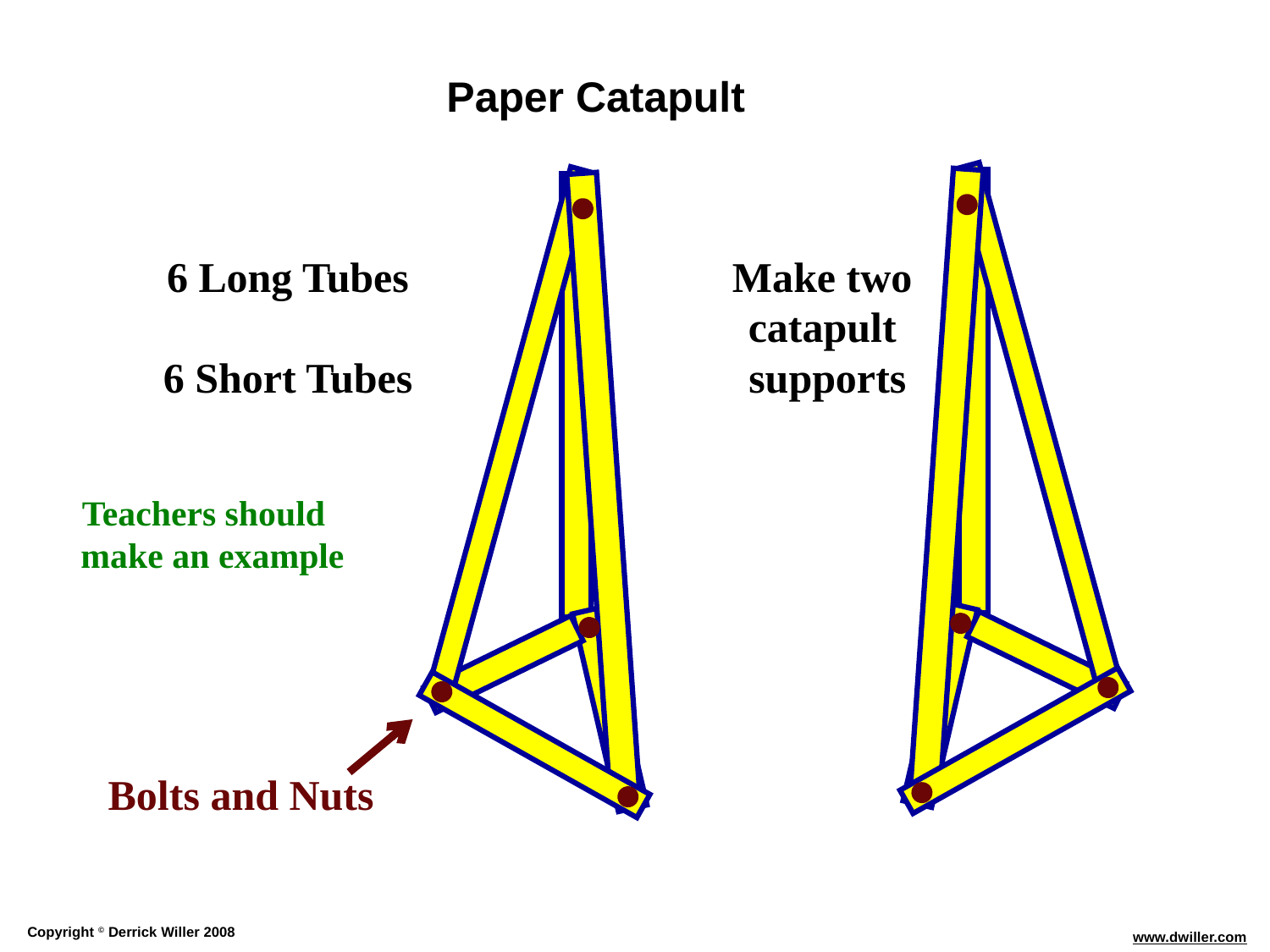

6 Long Tubes

6 Short Tubes
Make two
catapult
supports
Teachers should
 make an example

Bolts and Nuts